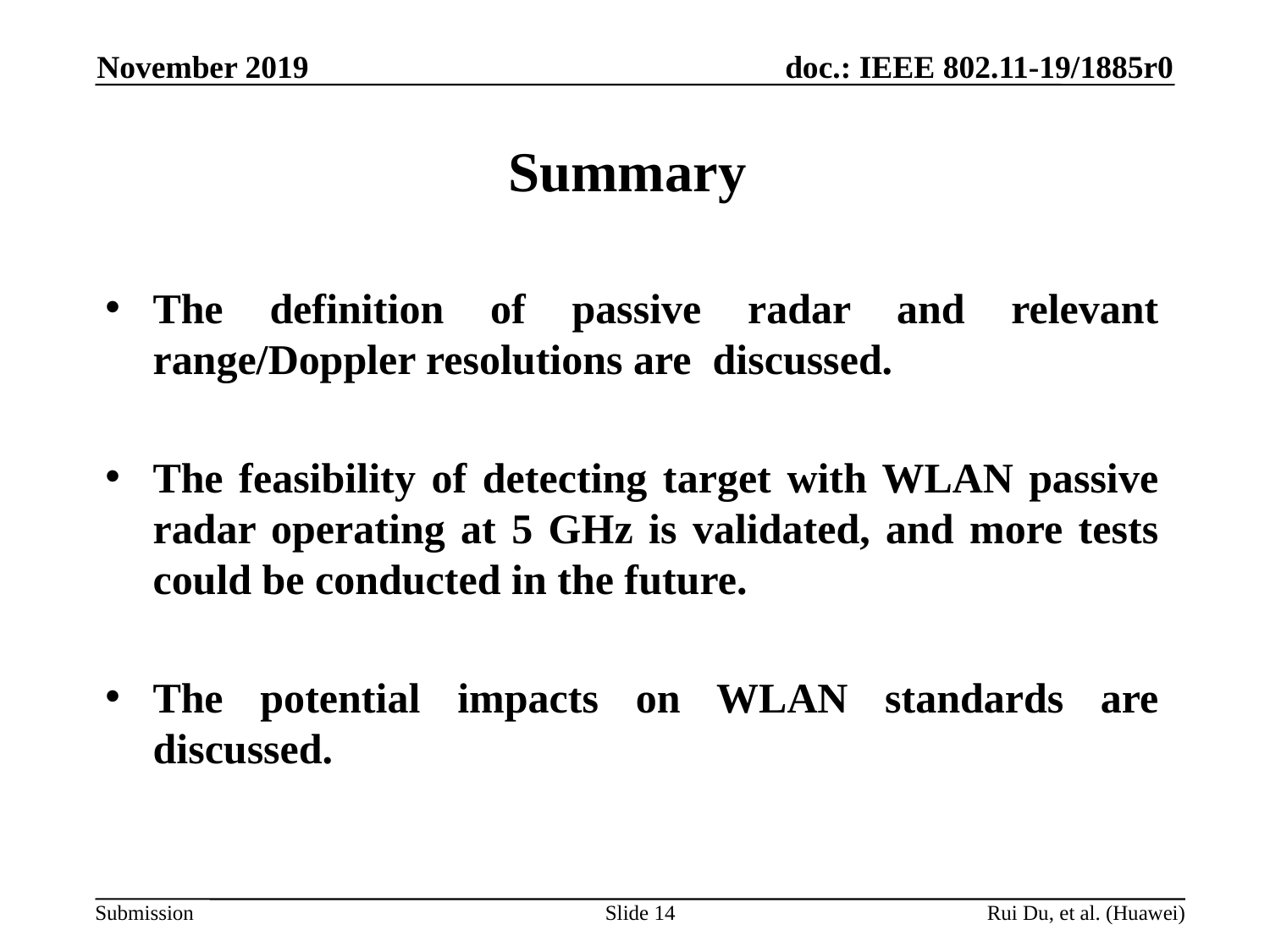

November 2019
# Summary
The definition of passive radar and relevant range/Doppler resolutions are  discussed.

The feasibility of detecting target with WLAN passive radar operating at 5 GHz is validated, and more tests could be conducted in the future.

The potential impacts on WLAN standards are discussed.

Slide 14
Rui Du, et al. (Huawei)